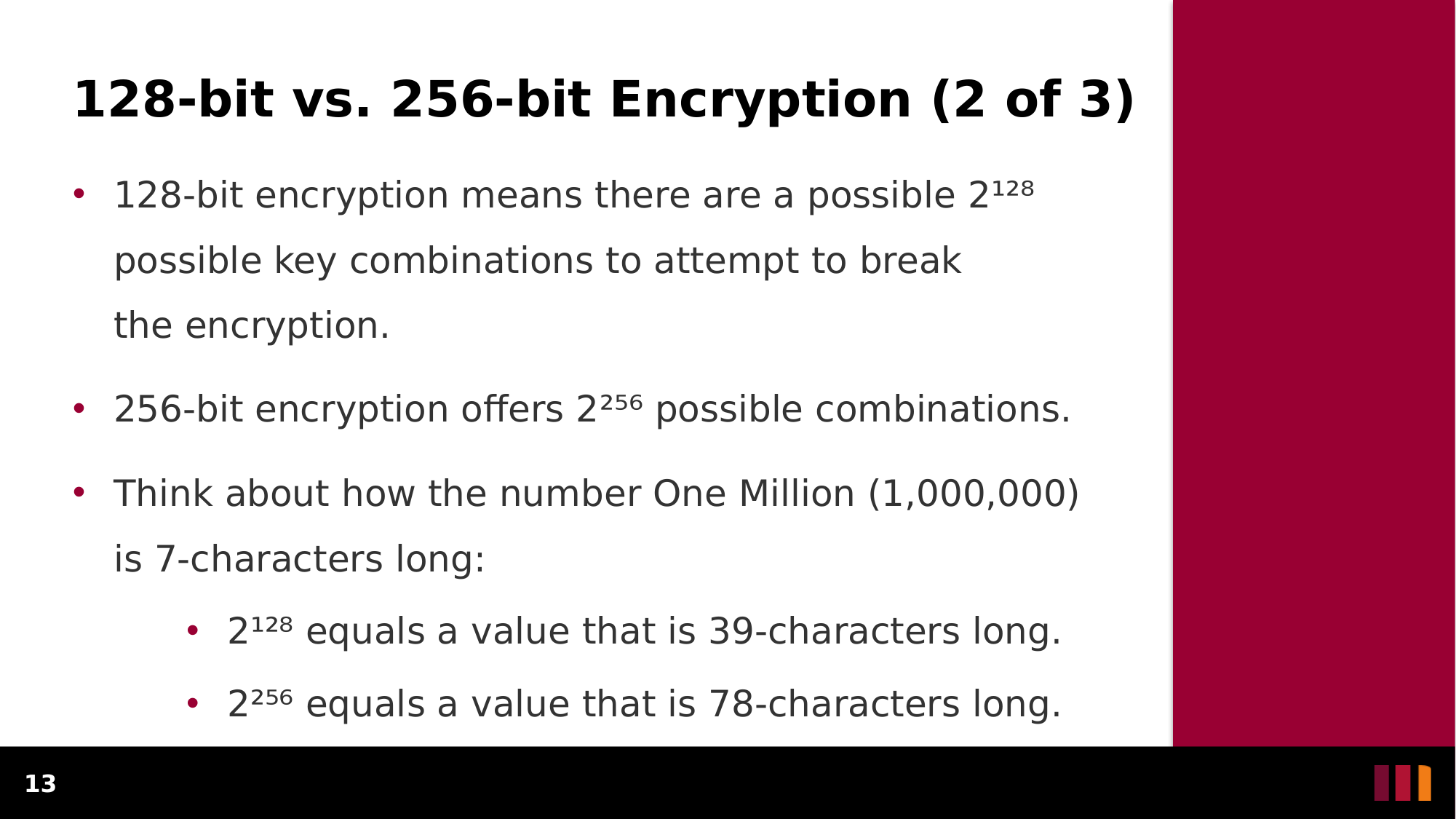

128-bit vs. 256-bit Encryption (2 of 3)
128-bit encryption means there are a possible 2¹²⁸ possible key combinations to attempt to break
the encryption.
256-bit encryption offers 2²⁵⁶ possible combinations.
Think about how the number One Million (1,000,000) is 7-characters long:
2¹²⁸ equals a value that is 39-characters long.
2²⁵⁶ equals a value that is 78-characters long.
13